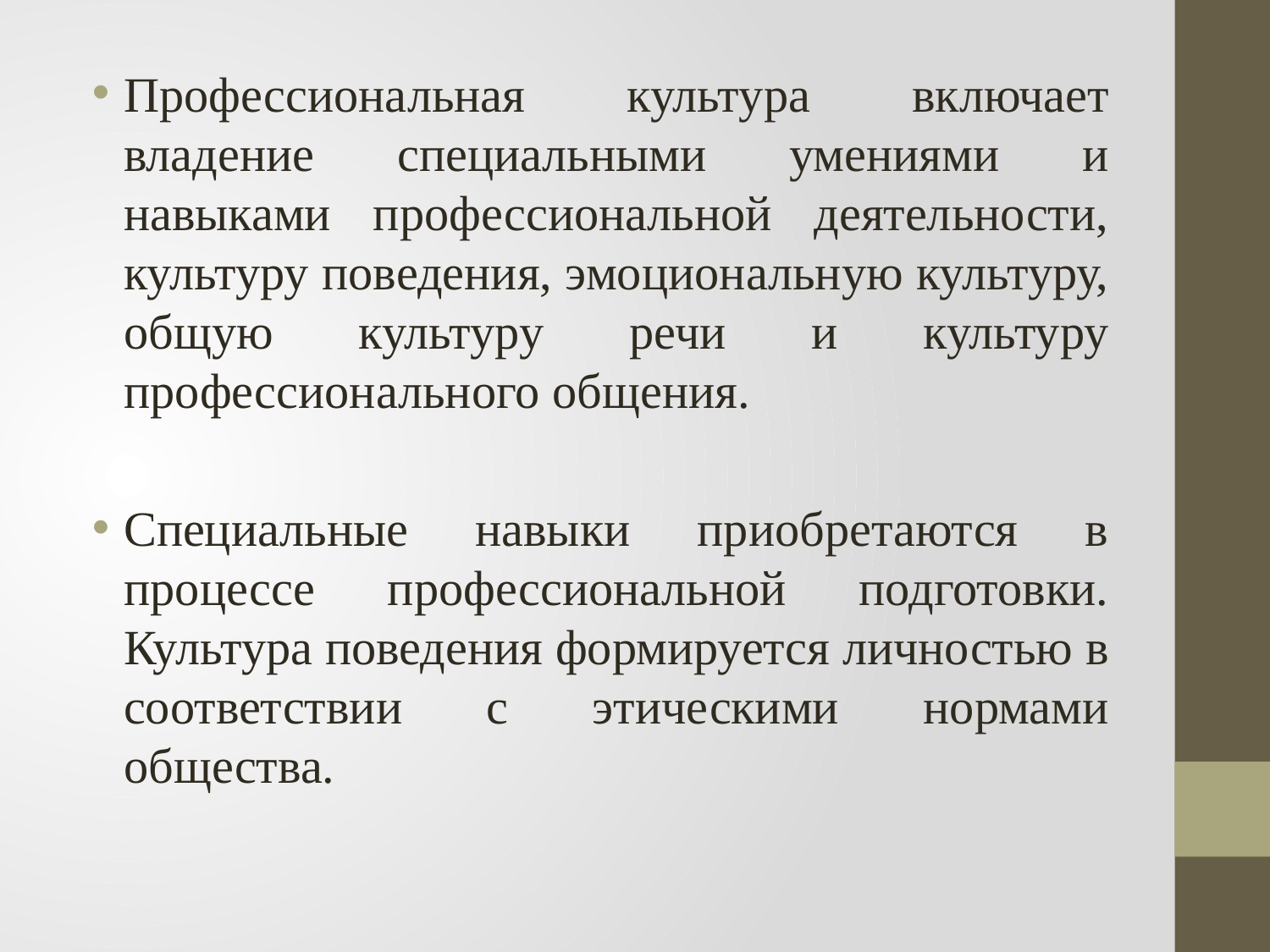

#
Профессиональная культура включает владение специальными умениями и навыками профессиональной деятельности, культуру поведения, эмоциональную культуру, общую культуру речи и культуру профессионального общения.

Специальные навыки приобретаются в процессе профессиональной подготовки. Культура поведения формируется личностью в соответствии с этическими нормами общества.